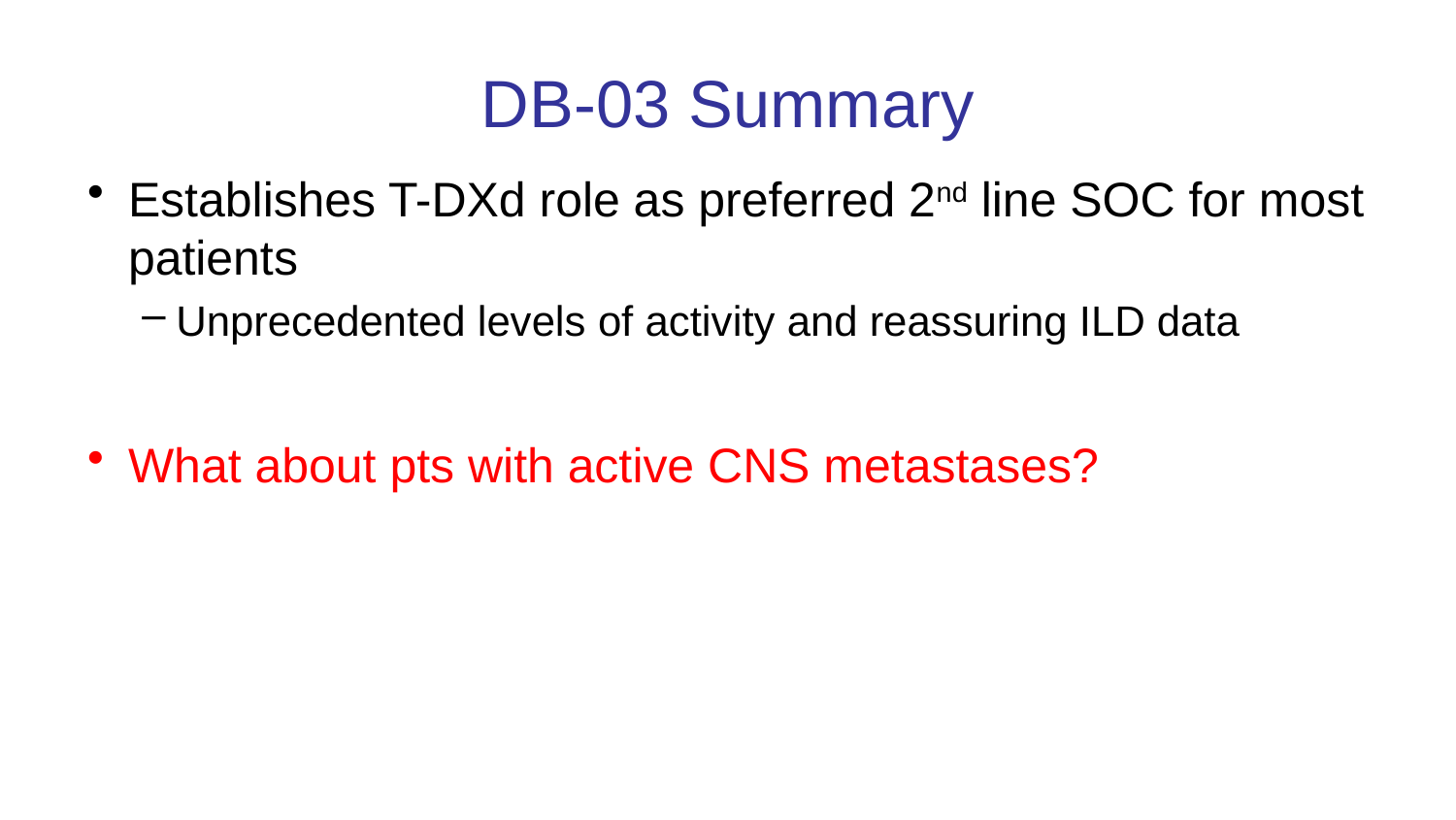

# DB-03 Summary

Establishes T-DXd role as preferred 2nd line SOC for most patients
Unprecedented levels of activity and reassuring ILD data

What about pts with active CNS metastases?